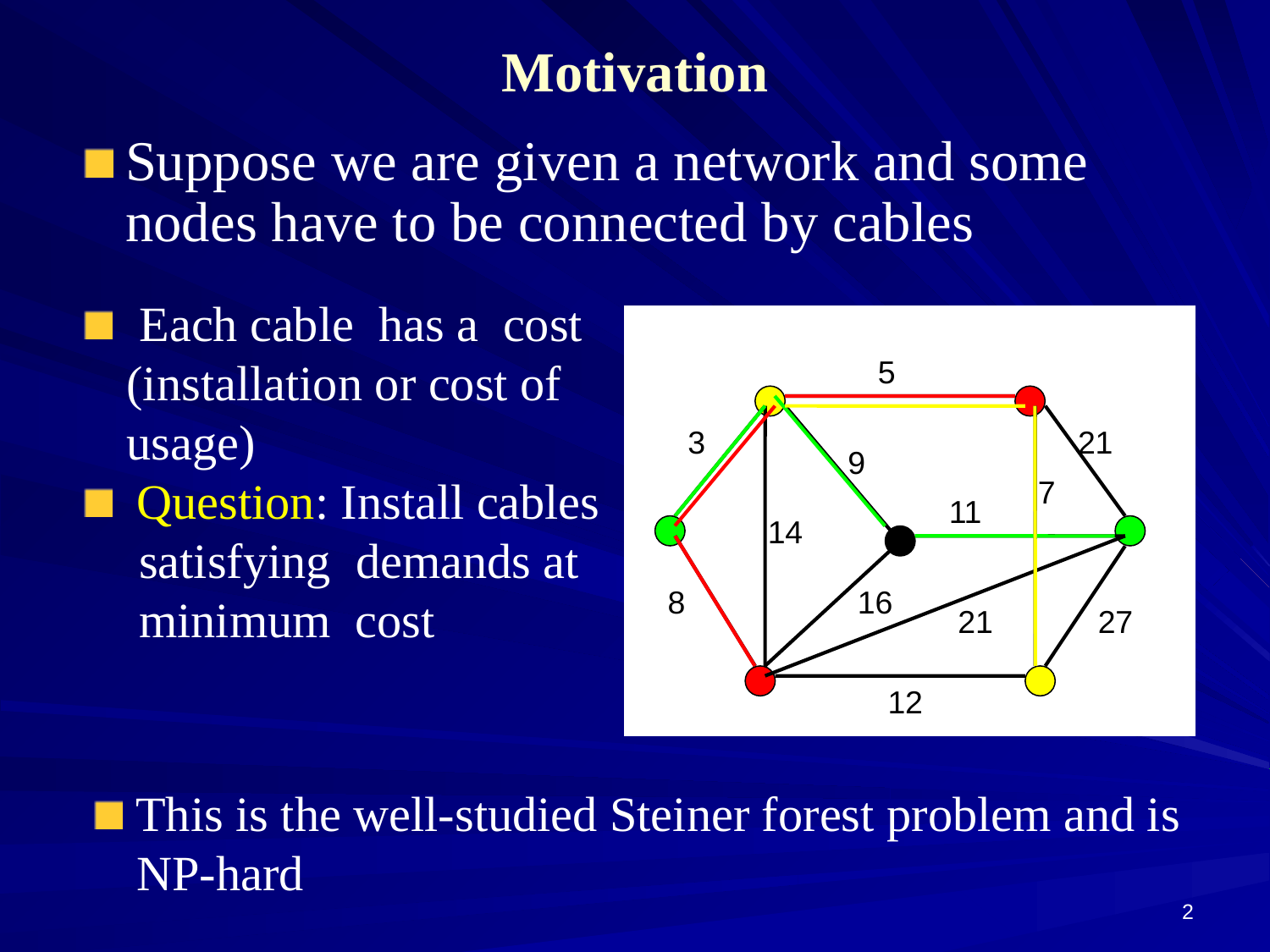

# Motivation
Suppose we are given a network and some nodes have to be connected by cables
  Each cable  has a  cost
    (installation or cost of
    usage)
  Question: Install cables
     satisfying  demands at
     minimum  cost
10
5

3
21
9
7
11
14

8
16
21
27

12
 This is the well-studied Steiner forest problem and is
    NP-hard
2